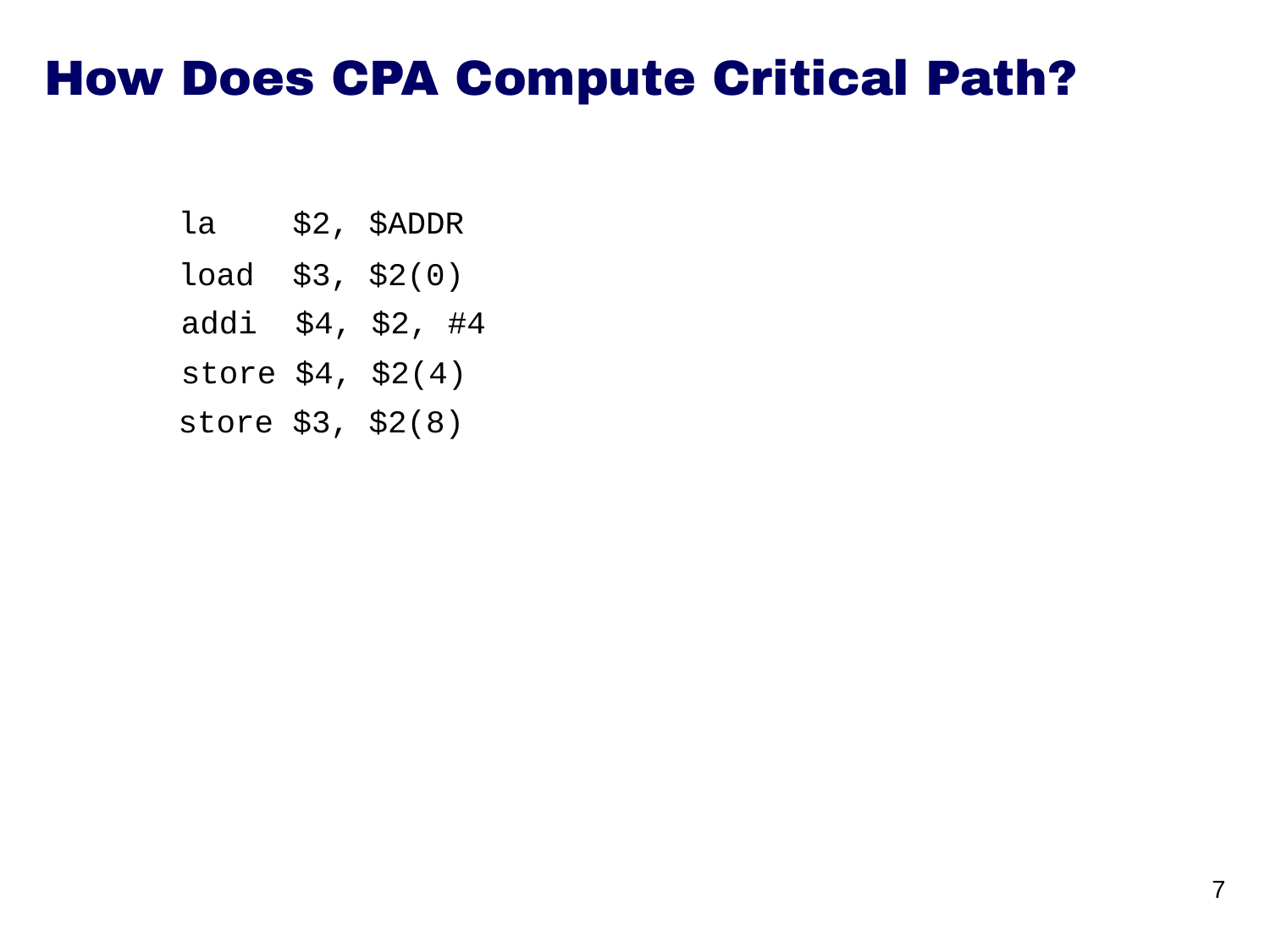

# How Does CPA Compute Critical Path?
la    $2, $ADDR
load  $3, $2(0)
addi  $4, $2, #4
store $4, $2(4)
store $3, $2(8)

7